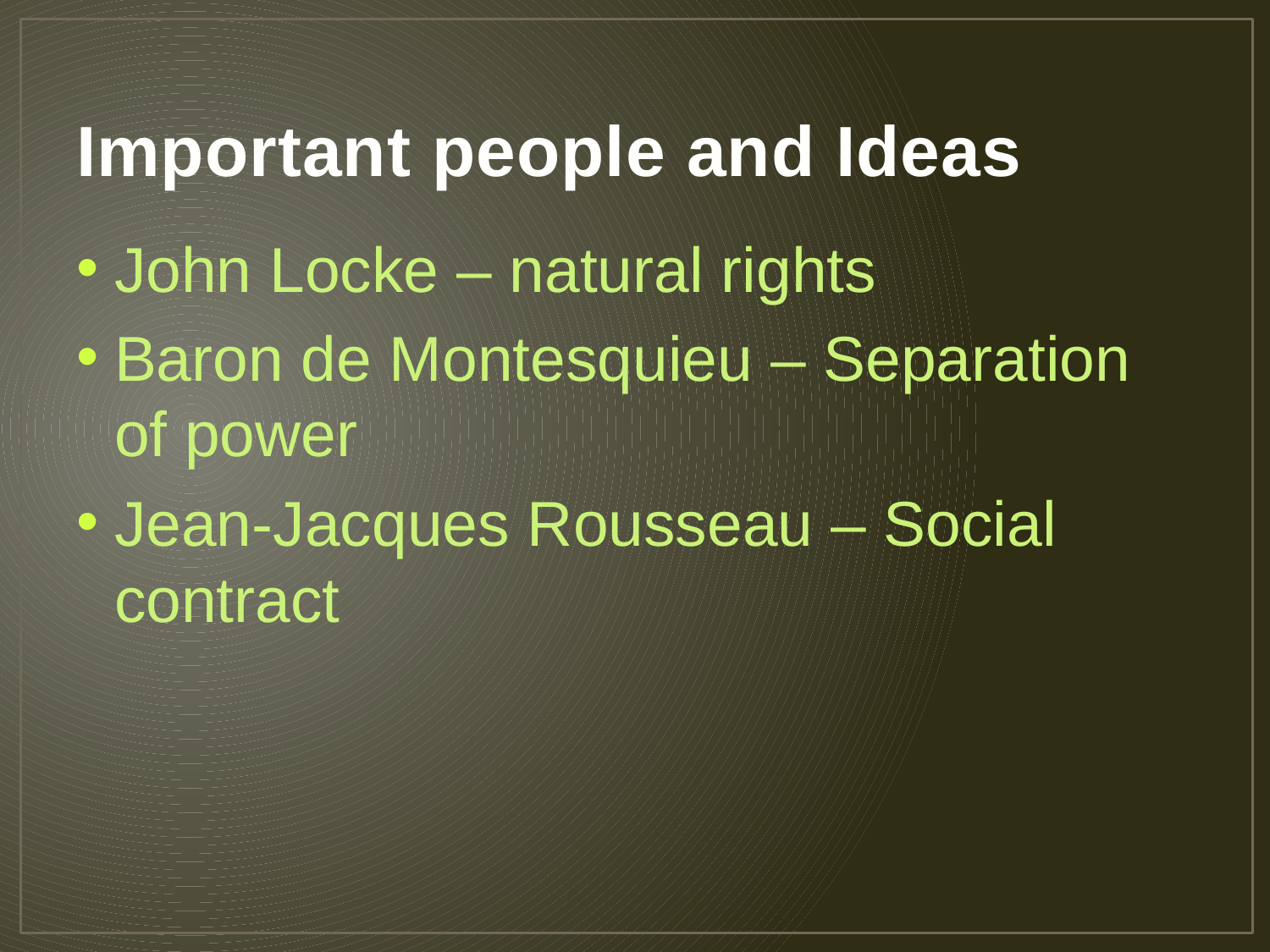

# Important people and Ideas
John Locke – natural rights
Baron de Montesquieu – Separation of power
Jean-Jacques Rousseau – Social contract